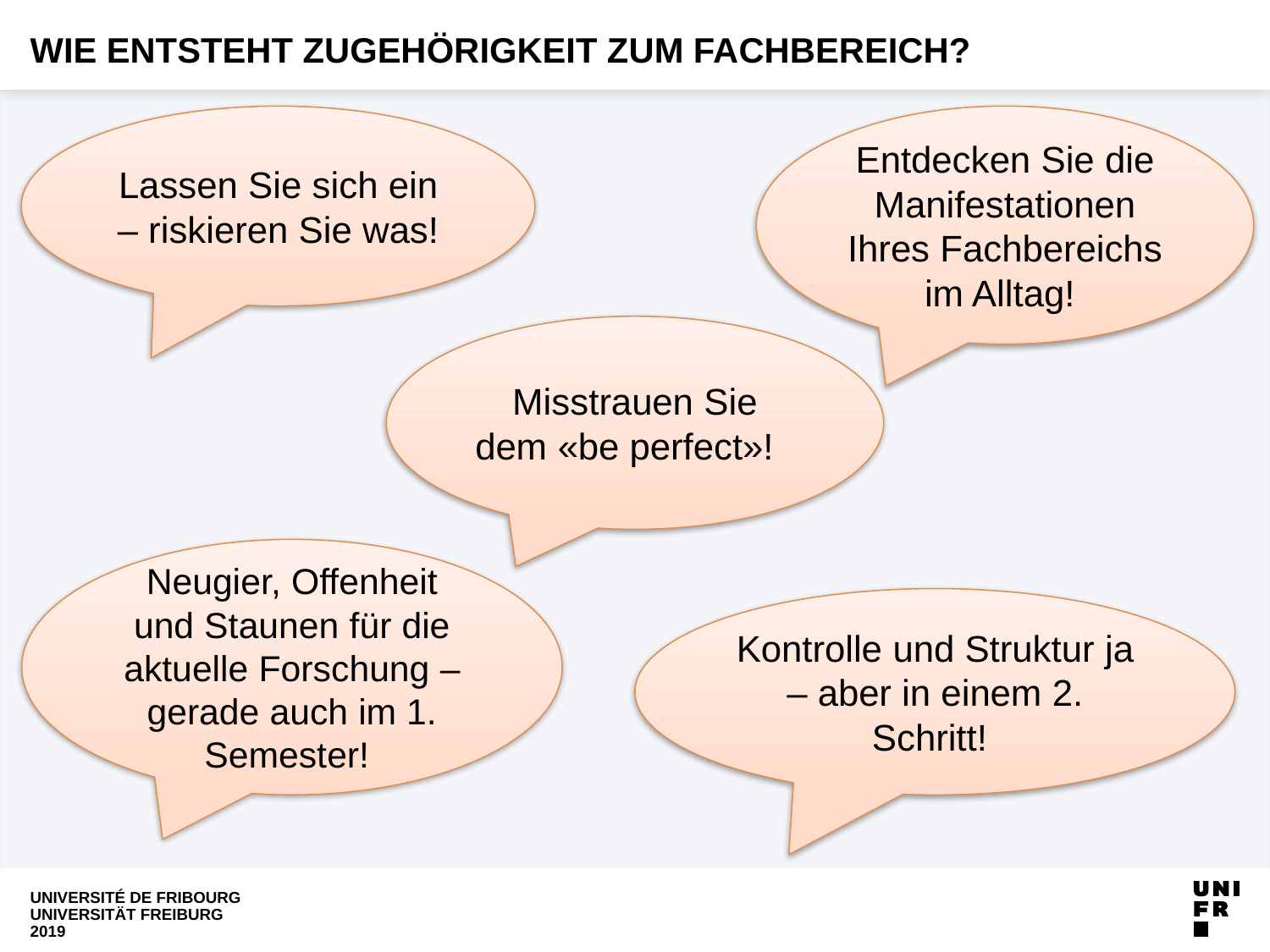

# Wie entsteht zugehörigkeit zum Fachbereich?
Lassen Sie sich ein – riskieren Sie was!
Entdecken Sie die Manifestationen Ihres Fachbereichs im Alltag!
Misstrauen Sie dem «be perfect»!
Neugier, Offenheit und Staunen für die aktuelle Forschung – gerade auch im 1. Semester!
Kontrolle und Struktur ja – aber in einem 2. Schritt!